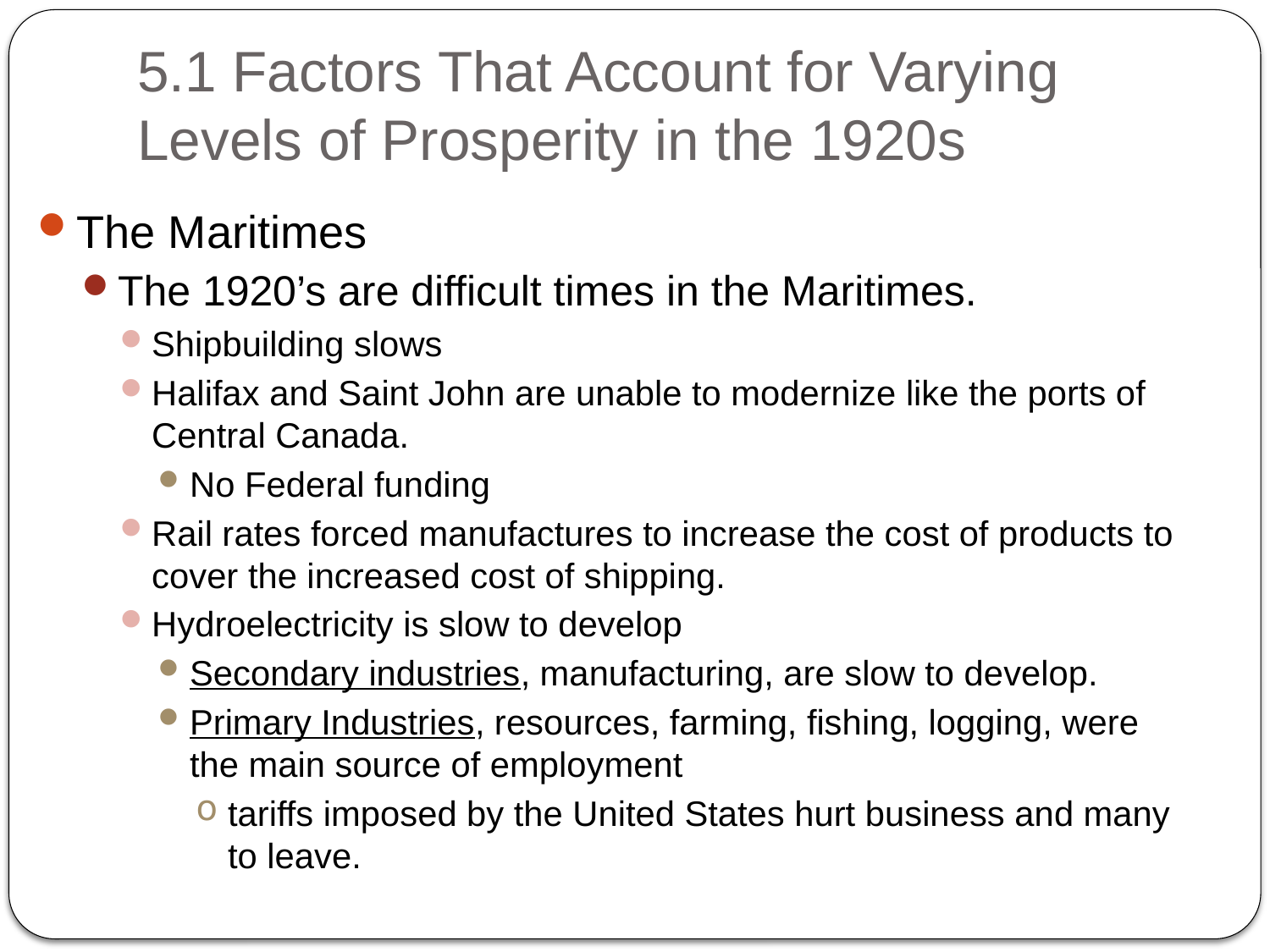

# 5.1 Factors That Account for Varying Levels of Prosperity in the 1920s
The Maritimes
The 1920’s are difficult times in the Maritimes.
Shipbuilding slows
Halifax and Saint John are unable to modernize like the ports of Central Canada.
No Federal funding
Rail rates forced manufactures to increase the cost of products to cover the increased cost of shipping.
Hydroelectricity is slow to develop
Secondary industries, manufacturing, are slow to develop.
Primary Industries, resources, farming, fishing, logging, were the main source of employment
tariffs imposed by the United States hurt business and many to leave.